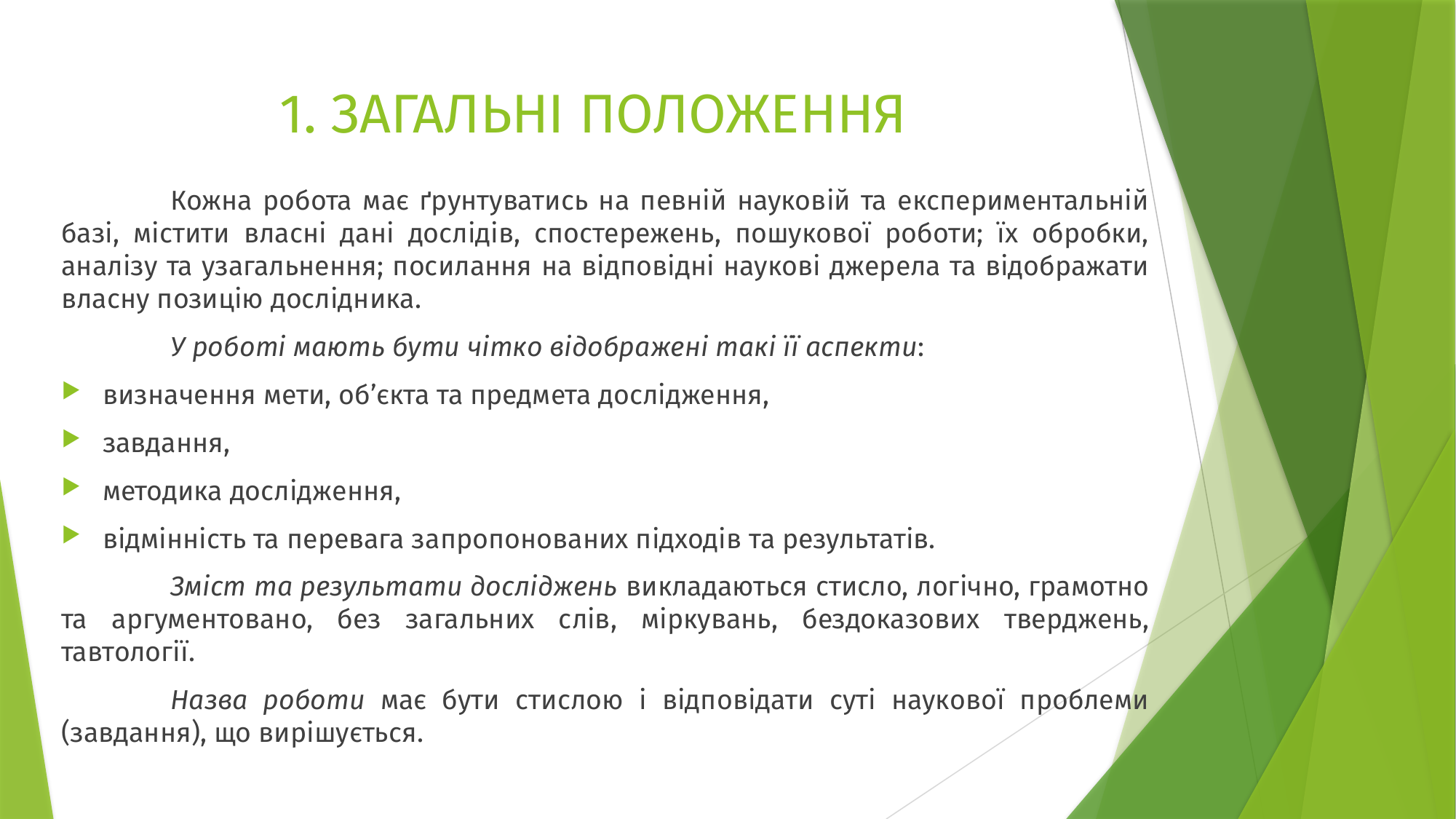

# 1. ЗАГАЛЬНІ ПОЛОЖЕННЯ
	Кожна робота має ґрунтуватись на певній науковій та експериментальній базі, містити власні дані дослідів, спостережень, пошукової роботи; їх обробки, аналізу та узагальнення; посилання на відповідні наукові джерела та відображати власну позицію дослідника.
	У роботі мають бути чітко відображені такі її аспекти:
визначення мети, об’єкта та предмета дослідження,
завдання,
методика дослідження,
відмінність та перевага запропонованих підходів та результатів.
	Зміст та результати досліджень викладаються стисло, логічно, грамотно та аргументовано, без загальних слів, міркувань, бездоказових тверджень, тавтології.
	Назва роботи має бути стислою і відповідати суті наукової проблеми (завдання), що вирішується.